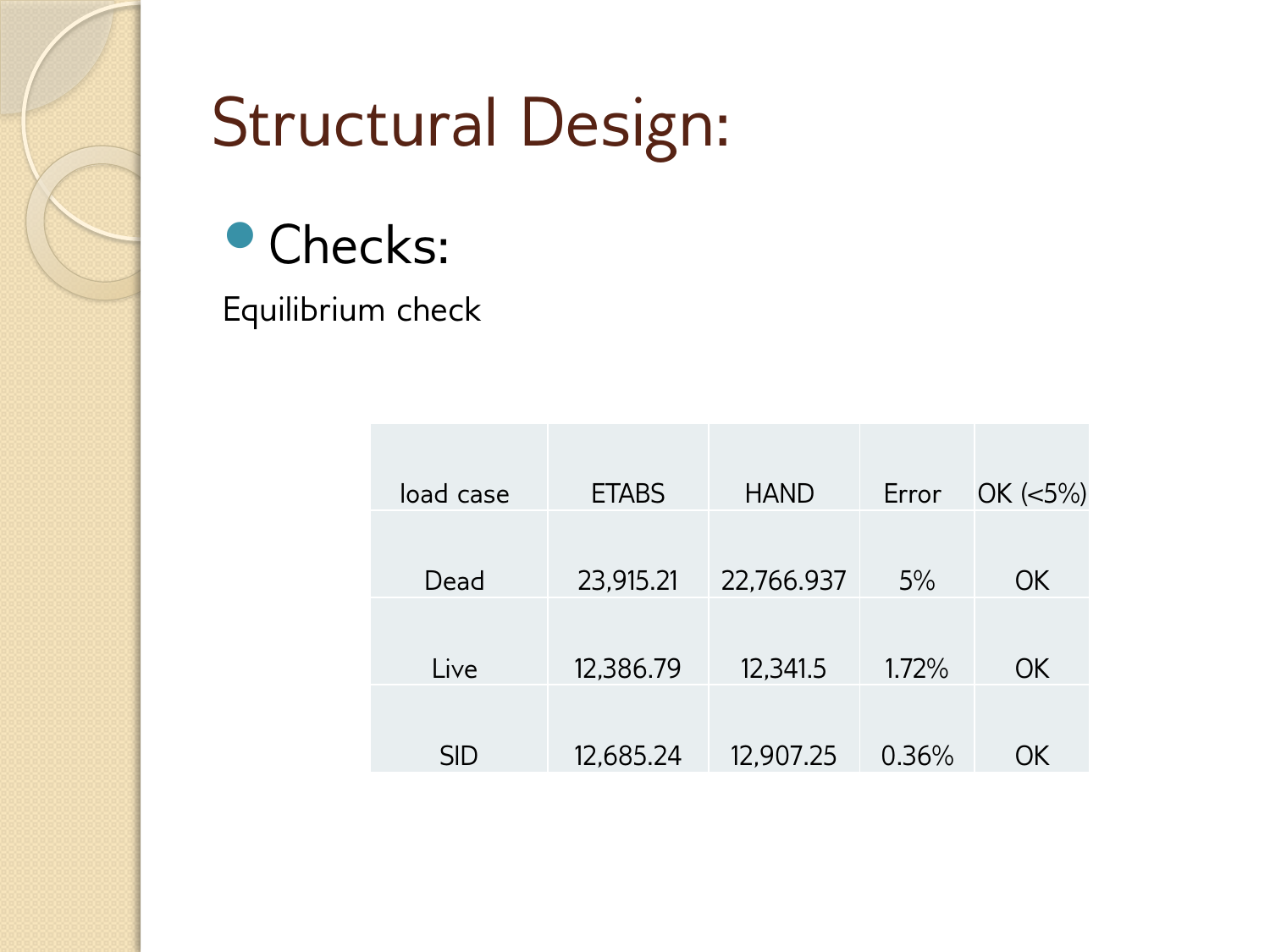

# Structural Design:
Checks:
Equilibrium check

| load case | ETABS | HAND | Error | OK (<5%) |
| --- | --- | --- | --- | --- |
| Dead | 23,915.21 | 22,766.937 | 5% | OK |
| Live | 12,386.79 | 12,341.5 | 1.72% | OK |
| SID | 12,685.24 | 12,907.25 | 0.36% | OK |